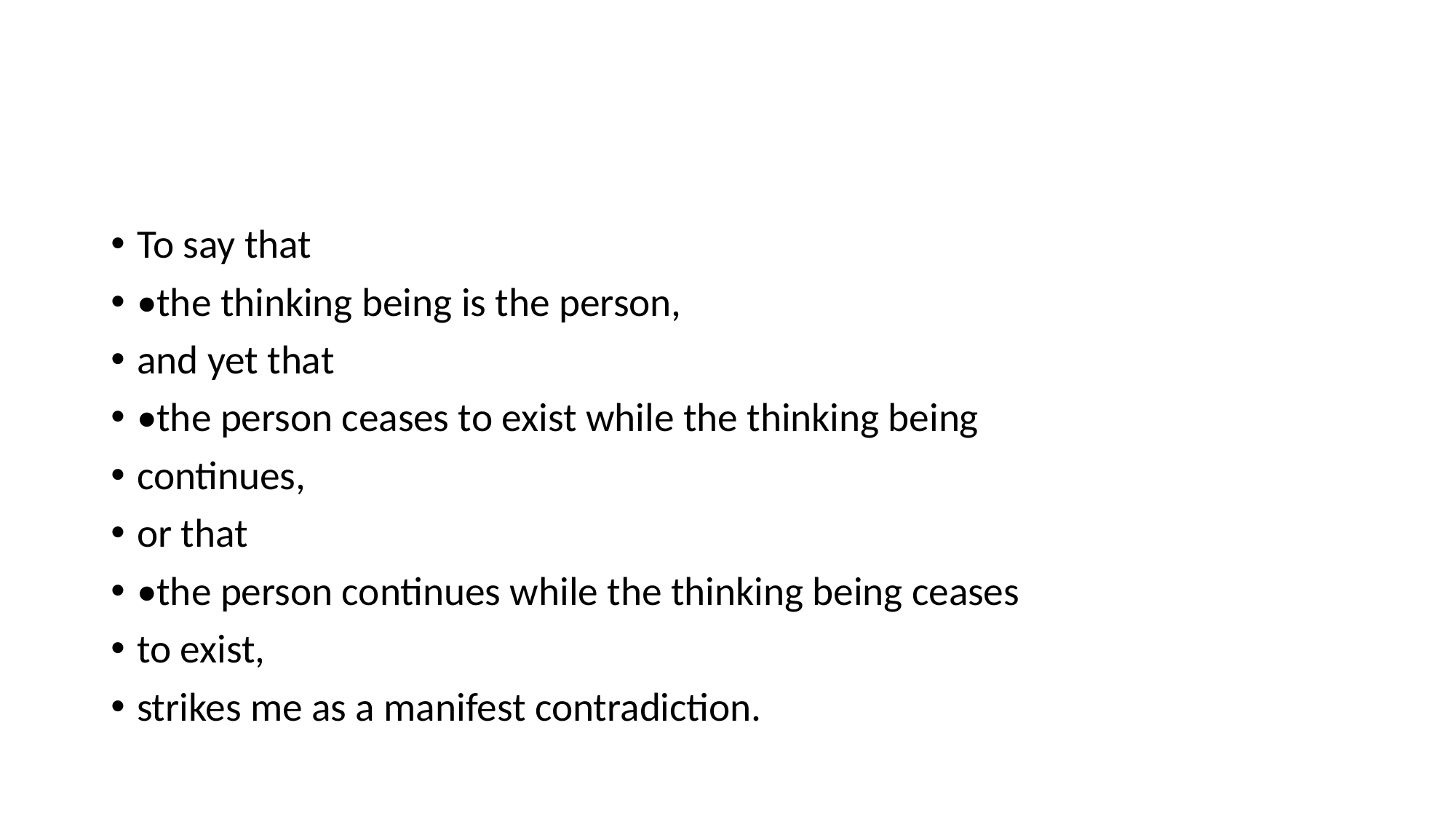

#
To say that
•the thinking being is the person,
and yet that
•the person ceases to exist while the thinking being
continues,
or that
•the person continues while the thinking being ceases
to exist,
strikes me as a manifest contradiction.